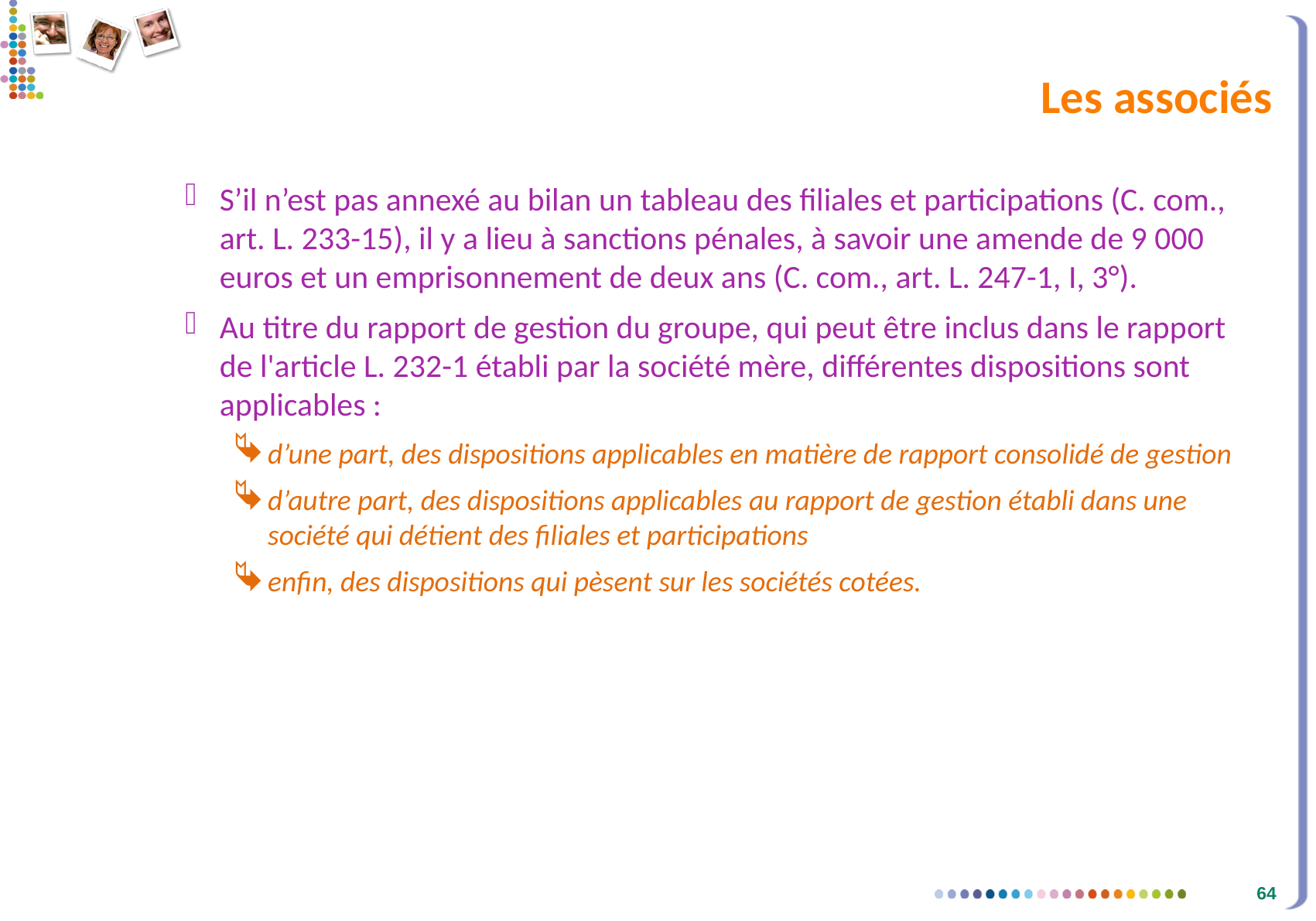

# Les associés
S’il n’est pas annexé au bilan un tableau des filiales et participations (C. com., art. L. 233-15), il y a lieu à sanctions pénales, à savoir une amende de 9 000 euros et un emprisonnement de deux ans (C. com., art. L. 247-1, I, 3°).
Au titre du rapport de gestion du groupe, qui peut être inclus dans le rapport de l'article L. 232-1 établi par la société mère, différentes dispositions sont applicables :
d’une part, des dispositions applicables en matière de rapport consolidé de gestion
d’autre part, des dispositions applicables au rapport de gestion établi dans une société qui détient des filiales et participations
enfin, des dispositions qui pèsent sur les sociétés cotées.